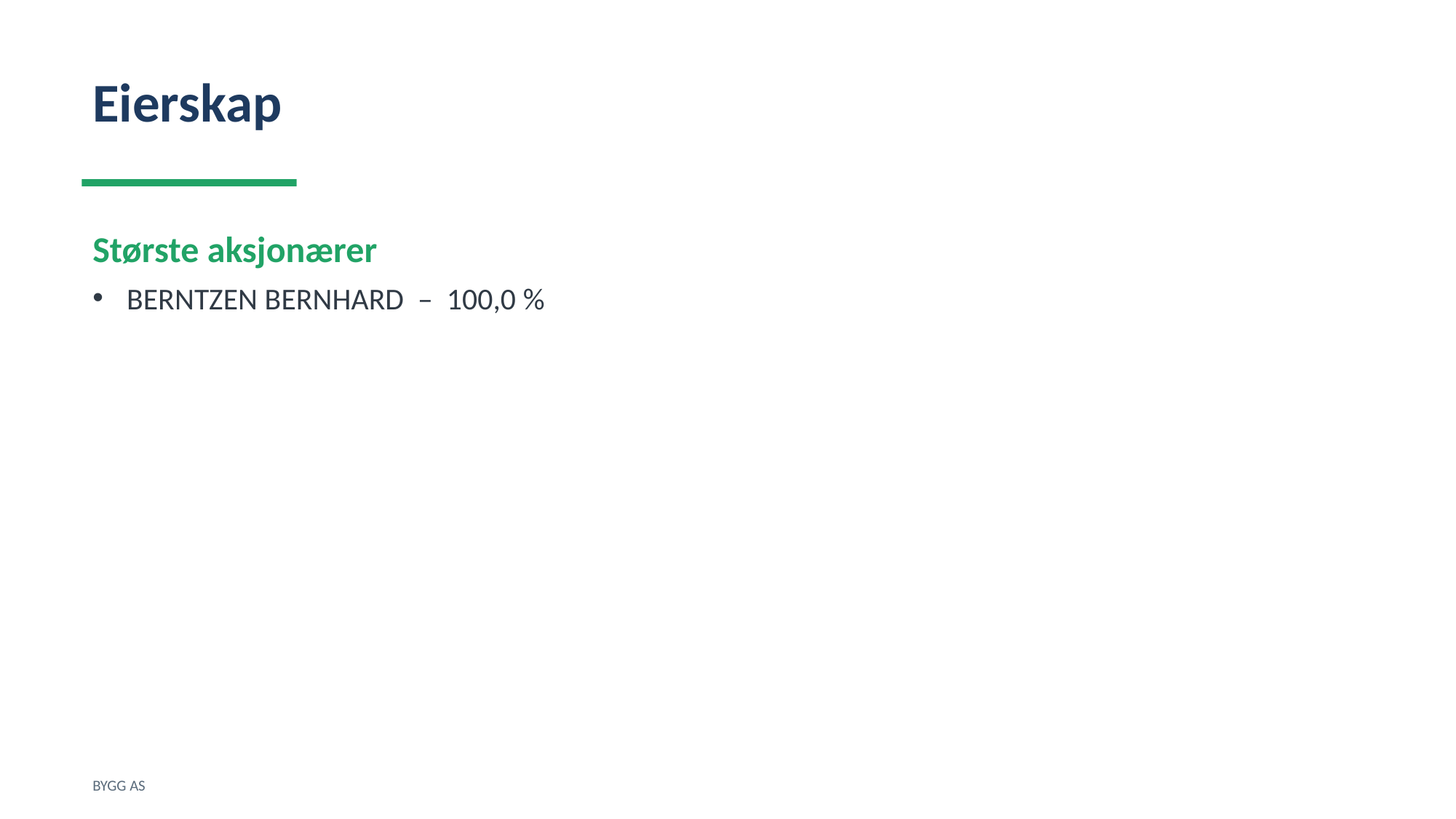

Eierskap

Største aksjonærer
BERNTZEN BERNHARD  –  100,0 %
BYGG AS